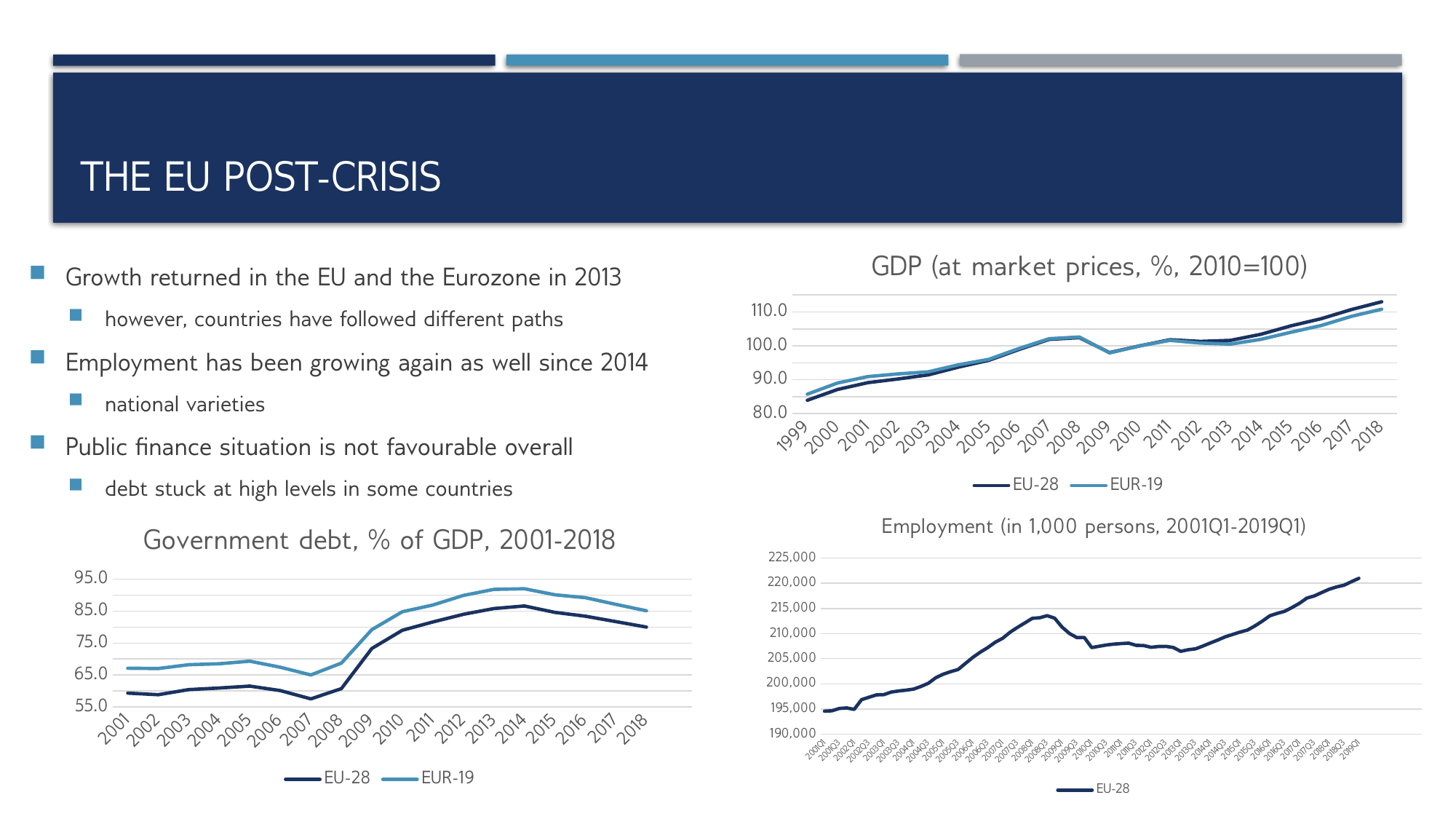

# The EU post-crisis

### Chart: GDP (at market prices, %, 2010=100)

| Category | EU-28 | EUR-19 |
|---|---|---|
| 1999 | 83.9 | 85.7 |
| 2000 | 87.1 | 89.0 |
| 2001 | 89.1 | 90.9 |
| 2002 | 90.2 | 91.7 |
| 2003 | 91.4 | 92.3 |
| 2004 | 93.7 | 94.4 |
| 2005 | 95.7 | 96.0 |
| 2006 | 98.9 | 99.2 |
| 2007 | 101.9 | 102.1 |
| 2008 | 102.4 | 102.6 |
| 2009 | 98.0 | 97.9 |
| 2010 | 100.0 | 100.0 |
| 2011 | 101.8 | 101.6 |
| 2012 | 101.3 | 100.8 |
| 2013 | 101.6 | 100.5 |
| 2014 | 103.4 | 101.9 |
| 2015 | 105.9 | 104.0 |
| 2016 | 108.0 | 106.0 |
| 2017 | 110.7 | 108.7 |
| 2018 | 113.0 | 110.8 |
Growth returned in the EU and the Eurozone in 2013
however, countries have followed different paths
Employment has been growing again as well since 2014
national varieties
Public finance situation is not favourable overall
debt stuck at high levels in some countries

### Chart: Employment (in 1,000 persons, 2001Q1-2019Q1)

| Category | EU-28 |
|---|---|
| 2001Q1 | 194551.0 |
| 2001Q2 | 194634.0 |
| 2001Q3 | 195094.0 |
| 2001Q4 | 195197.0 |
| 2002Q1 | 194916.0 |
| 2002Q2 | 196854.0 |
| 2002Q3 | 197328.0 |
| 2002Q4 | 197797.0 |
| 2003Q1 | 197842.0 |
| 2003Q2 | 198363.0 |
| 2003Q3 | 198570.0 |
| 2003Q4 | 198735.0 |
| 2004Q1 | 198936.0 |
| 2004Q2 | 199471.0 |
| 2004Q3 | 200113.0 |
| 2004Q4 | 201203.0 |
| 2005Q1 | 201912.0 |
| 2005Q2 | 202408.0 |
| 2005Q3 | 202843.0 |
| 2005Q4 | 204062.0 |
| 2006Q1 | 205267.0 |
| 2006Q2 | 206292.0 |
| 2006Q3 | 207206.0 |
| 2006Q4 | 208270.0 |
| 2007Q1 | 209053.0 |
| 2007Q2 | 210257.0 |
| 2007Q3 | 211228.0 |
| 2007Q4 | 212116.0 |
| 2008Q1 | 213033.0 |
| 2008Q2 | 213140.0 |
| 2008Q3 | 213556.0 |
| 2008Q4 | 213068.0 |
| 2009Q1 | 211301.0 |
| 2009Q2 | 210022.0 |
| 2009Q3 | 209198.0 |
| 2009Q4 | 209229.0 |
| 2010Q1 | 207209.0 |
| 2010Q2 | 207478.0 |
| 2010Q3 | 207731.0 |
| 2010Q4 | 207906.0 |
| 2011Q1 | 208014.0 |
| 2011Q2 | 208094.0 |
| 2011Q3 | 207654.0 |
| 2011Q4 | 207623.0 |
| 2012Q1 | 207271.0 |
| 2012Q2 | 207424.0 |
| 2012Q3 | 207449.0 |
| 2012Q4 | 207235.0 |
| 2013Q1 | 206457.0 |
| 2013Q2 | 206782.0 |
| 2013Q3 | 206959.0 |
| 2013Q4 | 207523.0 |
| 2014Q1 | 208129.0 |
| 2014Q2 | 208717.0 |
| 2014Q3 | 209356.0 |
| 2014Q4 | 209828.0 |
| 2015Q1 | 210297.0 |
| 2015Q2 | 210700.0 |
| 2015Q3 | 211530.0 |
| 2015Q4 | 212481.0 |
| 2016Q1 | 213527.0 |
| 2016Q2 | 214013.0 |
| 2016Q3 | 214428.0 |
| 2016Q4 | 215187.0 |
| 2017Q1 | 216018.0 |
| 2017Q2 | 217063.0 |
| 2017Q3 | 217489.0 |
| 2017Q4 | 218160.0 |
| 2018Q1 | 218813.0 |
| 2018Q2 | 219272.0 |
| 2018Q3 | 219616.0 |
| 2018Q4 | 220318.0 |
| 2019Q1 | 220989.0 |

### Chart: Government debt, % of GDP, 2001-2018

| Category | EU-28 | EUR-19 |
|---|---|---|
| 2001 | 59.3 | 67.1 |
| 2002 | 58.8 | 67.0 |
| 2003 | 60.4 | 68.2 |
| 2004 | 60.9 | 68.5 |
| 2005 | 61.5 | 69.3 |
| 2006 | 60.1 | 67.4 |
| 2007 | 57.5 | 65.0 |
| 2008 | 60.7 | 68.7 |
| 2009 | 73.3 | 79.2 |
| 2010 | 79.0 | 84.8 |
| 2011 | 81.6 | 86.9 |
| 2012 | 84.0 | 89.9 |
| 2013 | 85.8 | 91.8 |
| 2014 | 86.6 | 92.0 |
| 2015 | 84.6 | 90.1 |
| 2016 | 83.4 | 89.2 |
| 2017 | 81.7 | 87.1 |
| 2018 | 80.0 | 85.1 |